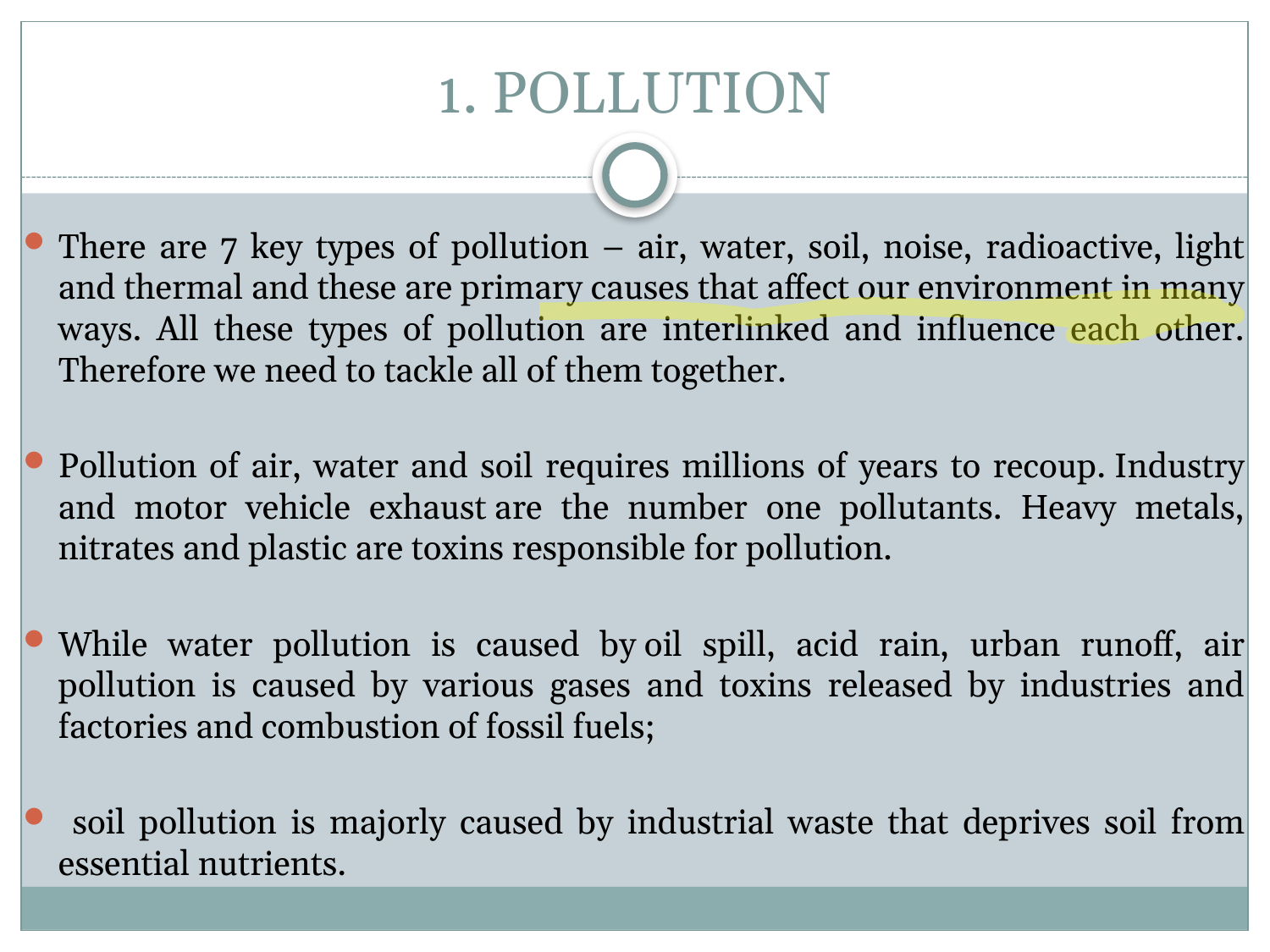

# 1. POLLUTION
There are 7 key types of pollution – air, water, soil, noise, radioactive, light and thermal and these are primary causes that affect our environment in many ways. All these types of pollution are interlinked and influence each other. Therefore we need to tackle all of them together.

Pollution of air, water and soil requires millions of years to recoup. Industry and motor vehicle exhaust are the number one pollutants. Heavy metals, nitrates and plastic are toxins responsible for pollution.

While water pollution is caused by oil spill, acid rain, urban runoff, air pollution is caused by various gases and toxins released by industries and factories and combustion of fossil fuels;

 soil pollution is majorly caused by industrial waste that deprives soil from essential nutrients.